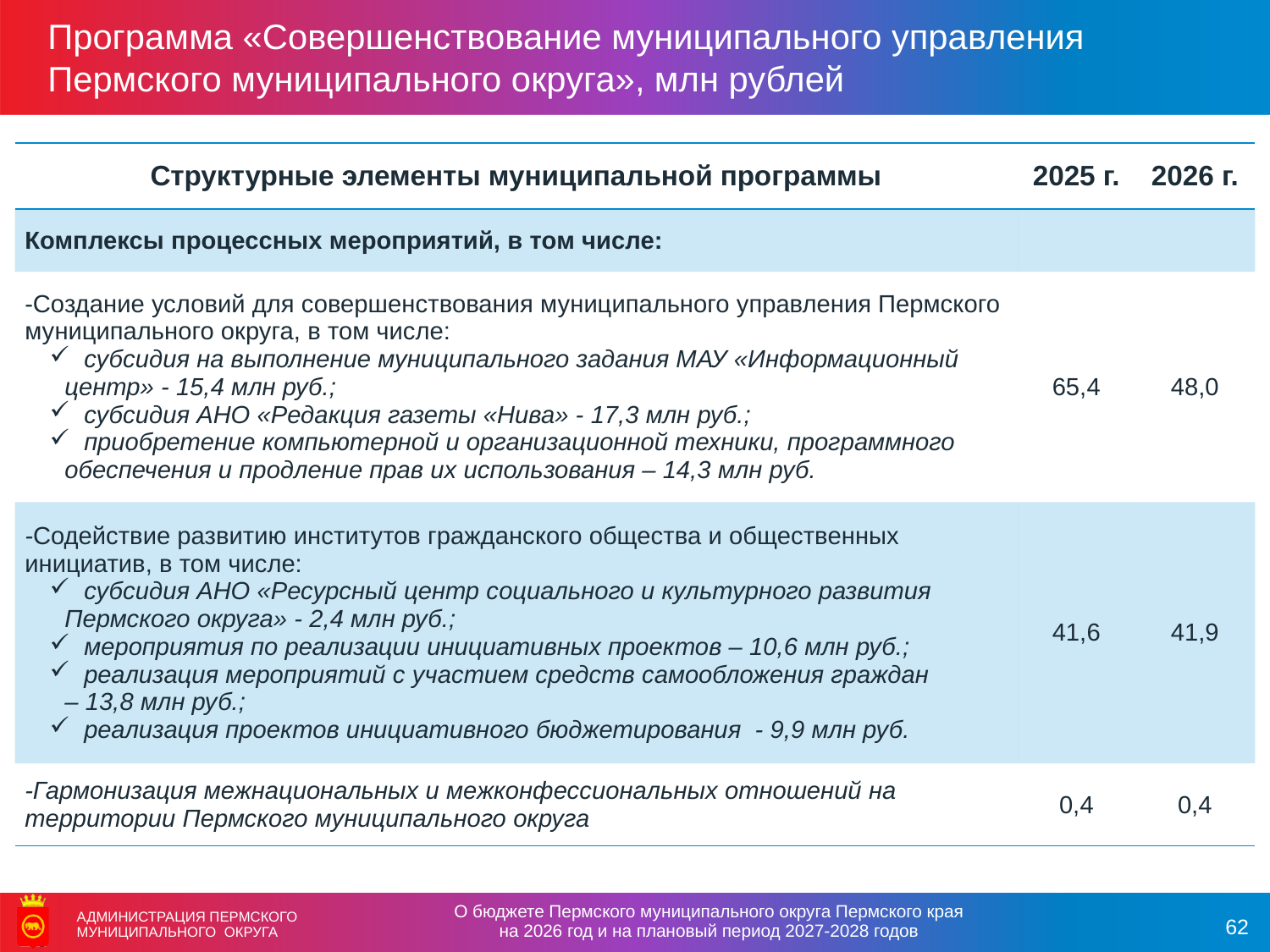

Программа «Совершенствование муниципального управления Пермского муниципального округа», млн рублей

| Структурные элементы муниципальной программы | 2025 г. | 2026 г. |
| --- | --- | --- |
| Комплексы процессных мероприятий, в том числе: |  |  |
| -Создание условий для совершенствования муниципального управления Пермского муниципального округа, в том числе: субсидия на выполнение муниципального задания МАУ «Информационный центр» - 15,4 млн руб.; субсидия АНО «Редакция газеты «Нива» - 17,3 млн руб.; приобретение компьютерной и организационной техники, программного обеспечения и продление прав их использования – 14,3 млн руб. | 65,4 | 48,0 |
| -Содействие развитию институтов гражданского общества и общественных инициатив, в том числе: субсидия АНО «Ресурсный центр социального и культурного развития Пермского округа» - 2,4 млн руб.; мероприятия по реализации инициативных проектов – 10,6 млн руб.; реализация мероприятий с участием средств самообложения граждан – 13,8 млн руб.; реализация проектов инициативного бюджетирования - 9,9 млн руб. | 41,6 | 41,9 |
| -Гармонизация межнациональных и межконфессиональных отношений на территории Пермского муниципального округа | 0,4 | 0,4 |
О бюджете Пермского муниципального округа Пермского края
на 2026 год и на плановый период 2027-2028 годов
АДМИНИСТРАЦИЯ ПЕРМСКОГО МУНИЦИПАЛЬНОГО  ОКРУГА